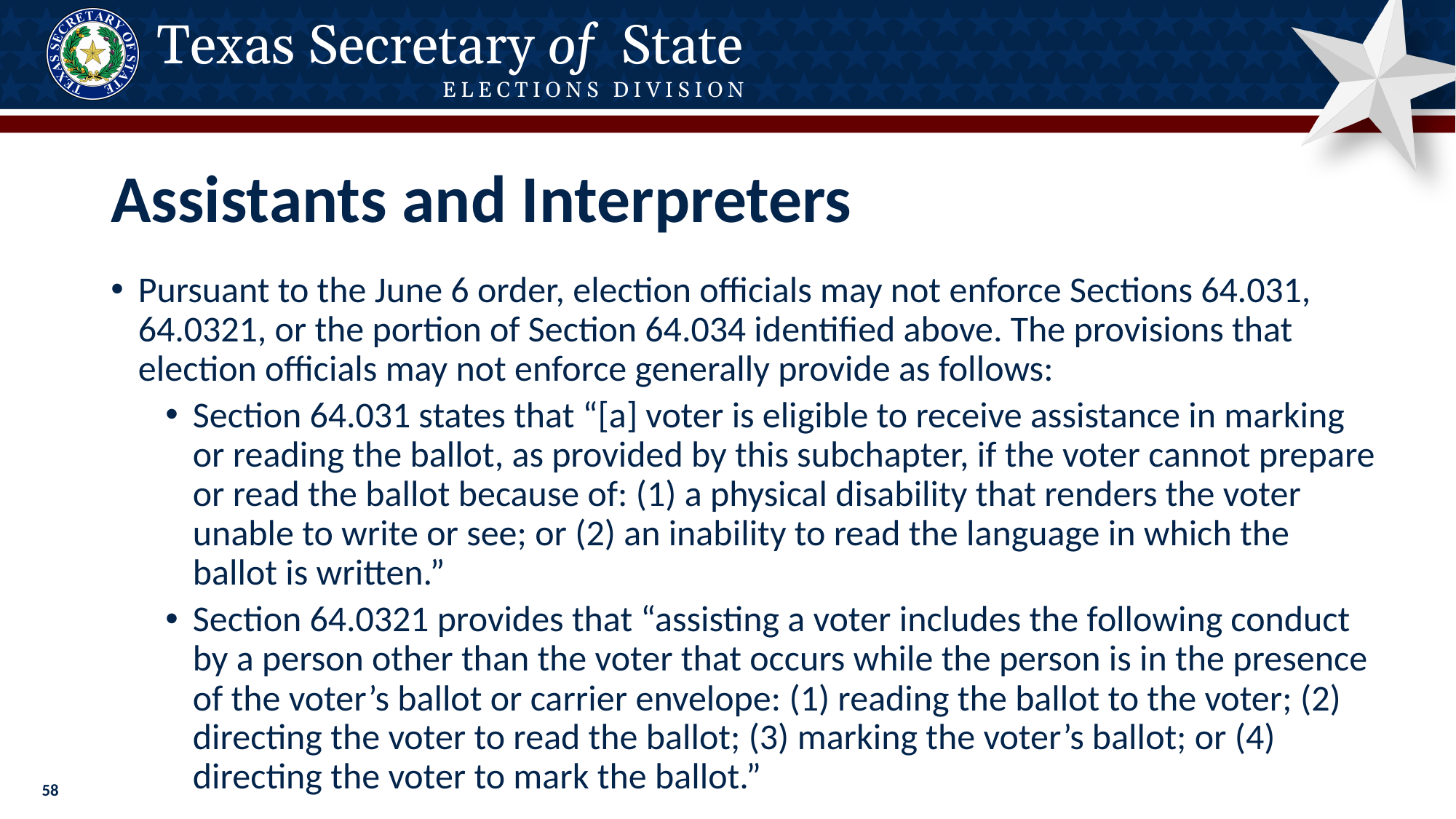

# Assistants and Interpreters
Pursuant to the June 6 order, election officials may not enforce Sections 64.031, 64.0321, or the portion of Section 64.034 identified above. The provisions that election officials may not enforce generally provide as follows:
Section 64.031 states that “[a] voter is eligible to receive assistance in marking or reading the ballot, as provided by this subchapter, if the voter cannot prepare or read the ballot because of: (1) a physical disability that renders the voter unable to write or see; or (2) an inability to read the language in which the ballot is written.”
Section 64.0321 provides that “assisting a voter includes the following conduct by a person other than the voter that occurs while the person is in the presence of the voter’s ballot or carrier envelope: (1) reading the ballot to the voter; (2) directing the voter to read the ballot; (3) marking the voter’s ballot; or (4) directing the voter to mark the ballot.”
58